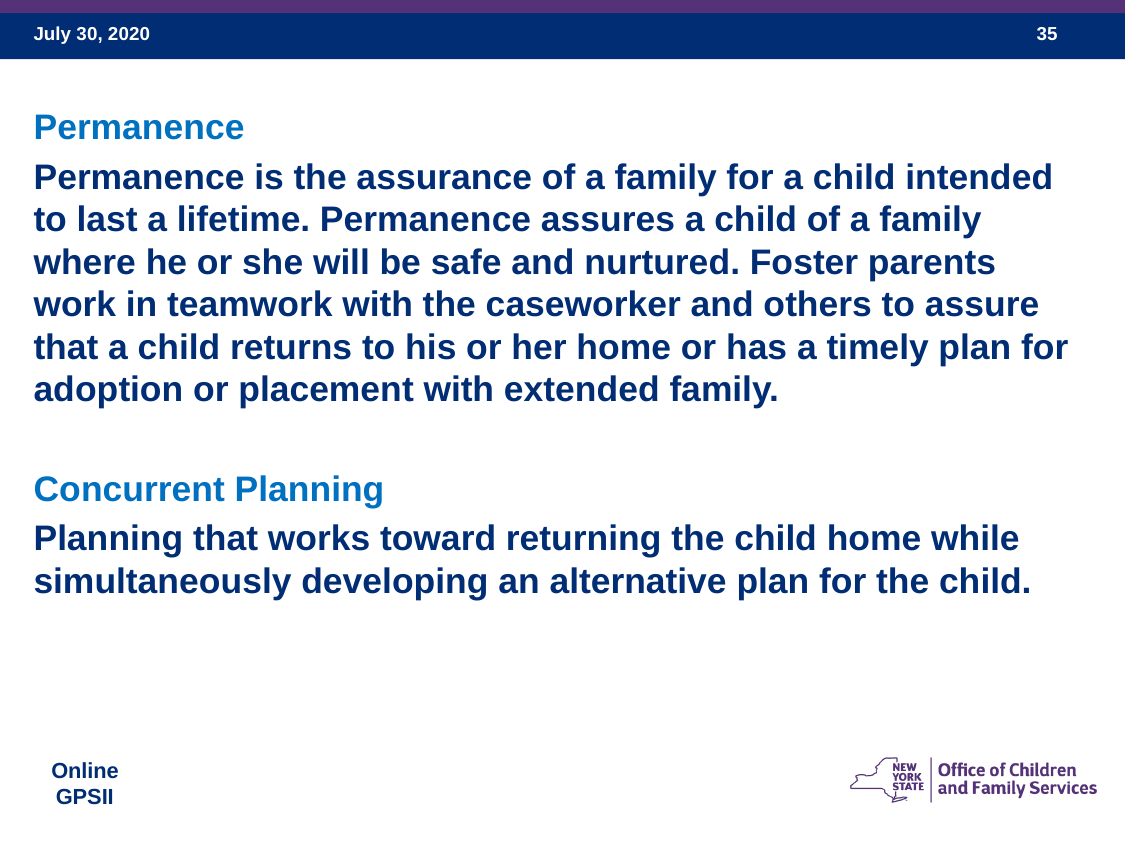

Permanence
Permanence is the assurance of a family for a child intended to last a lifetime. Permanence assures a child of a family where he or she will be safe and nurtured. Foster parents work in teamwork with the caseworker and others to assure that a child returns to his or her home or has a timely plan for adoption or placement with extended family.

Concurrent Planning
Planning that works toward returning the child home while simultaneously developing an alternative plan for the child.